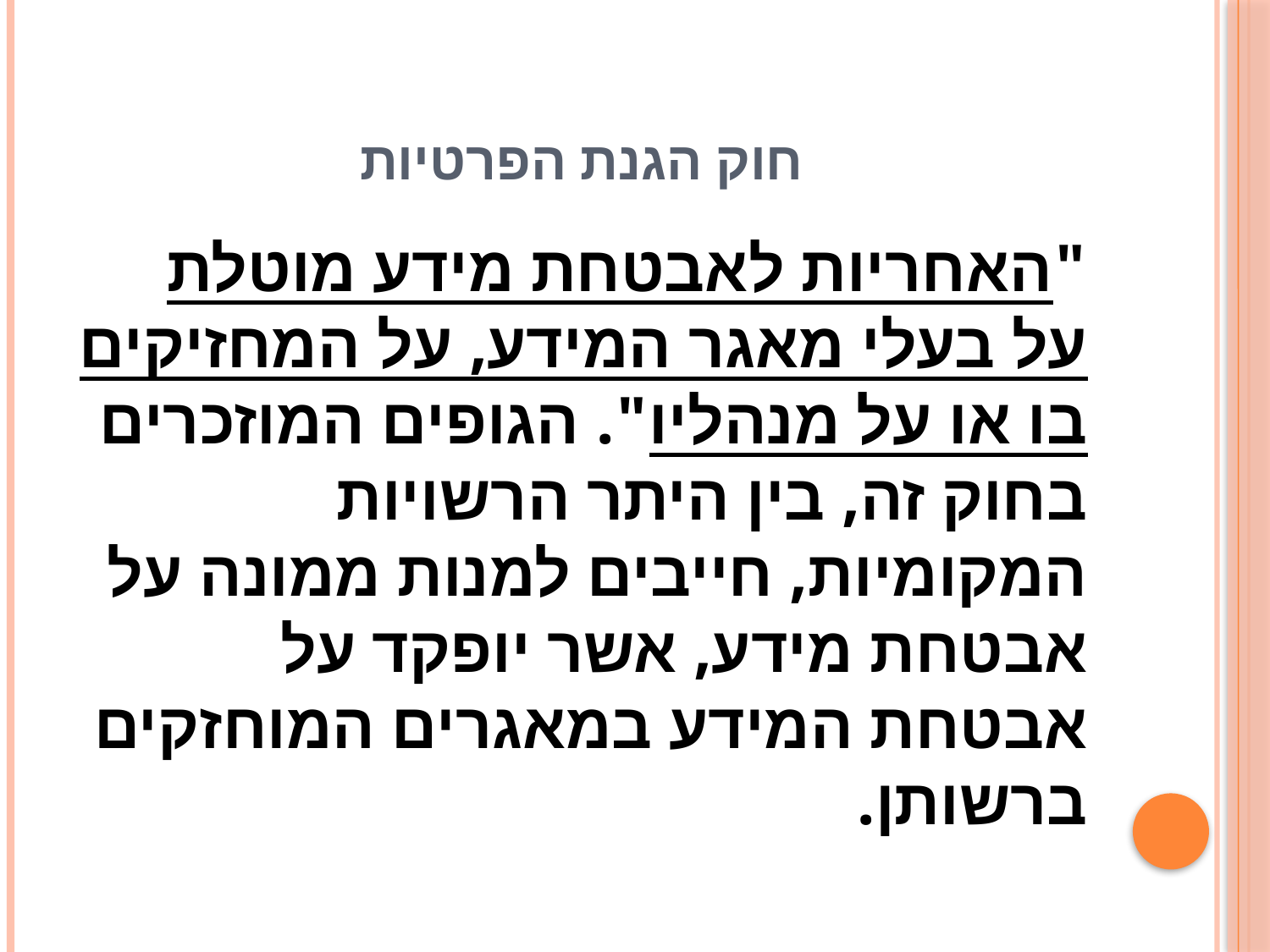

# חוק הגנת הפרטיות
"האחריות לאבטחת מידע מוטלת על בעלי מאגר המידע, על המחזיקים בו או על מנהליו". הגופים המוזכרים בחוק זה, בין היתר הרשויות המקומיות, חייבים למנות ממונה על אבטחת מידע, אשר יופקד על אבטחת המידע במאגרים המוחזקים ברשותן.